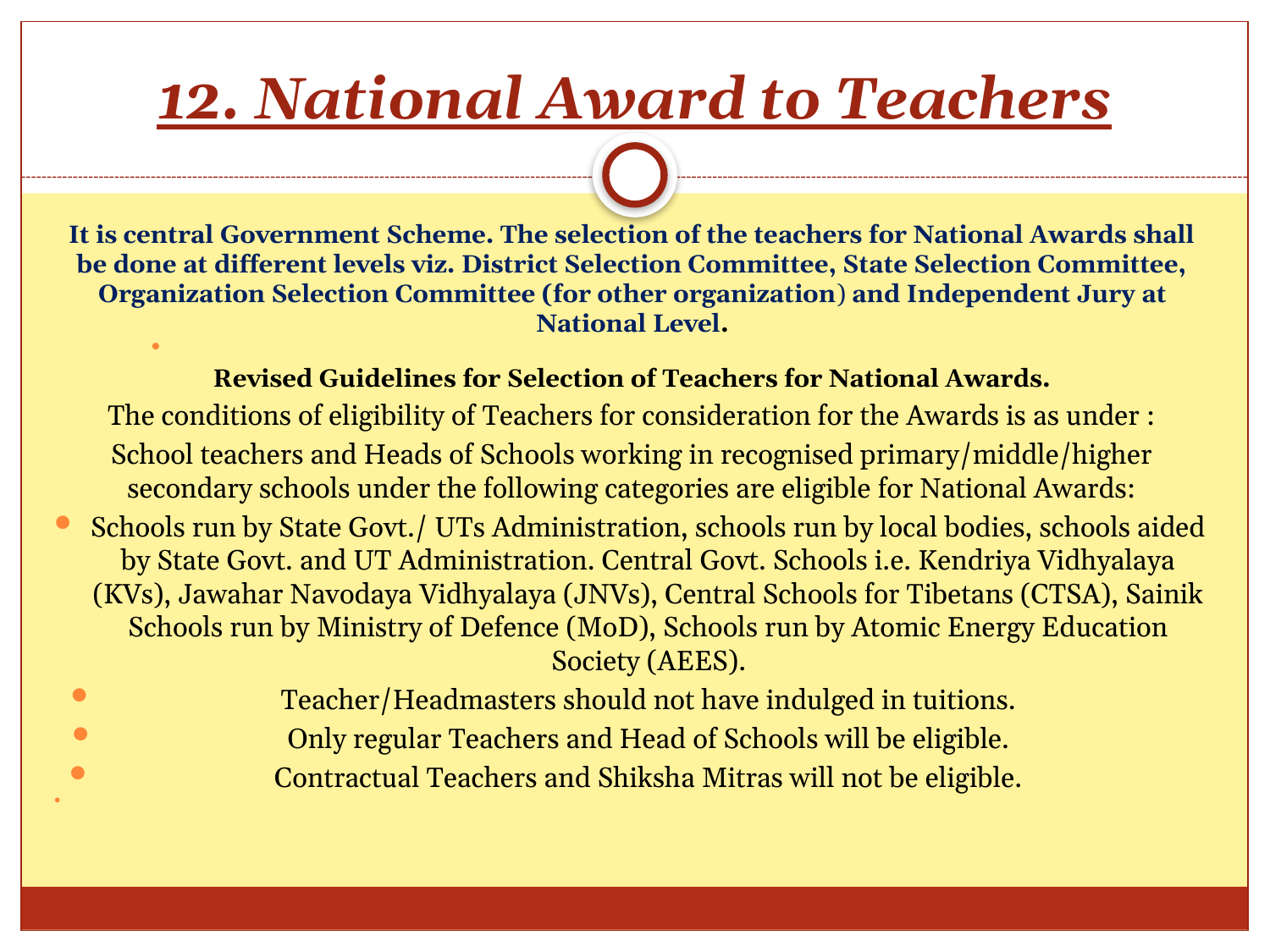

# 12. National Award to Teachers
It is central Government Scheme. The selection of the teachers for National Awards shall be done at different levels viz. District Selection Committee, State Selection Committee, Organization Selection Committee (for other organization) and Independent Jury at National Level.

Revised Guidelines for Selection of Teachers for National Awards.
The conditions of eligibility of Teachers for consideration for the Awards is as under :
School teachers and Heads of Schools working in recognised primary/middle/higher secondary schools under the following categories are eligible for National Awards:
Schools run by State Govt./ UTs Administration, schools run by local bodies, schools aided by State Govt. and UT Administration. Central Govt. Schools i.e. Kendriya Vidhyalaya (KVs), Jawahar Navodaya Vidhyalaya (JNVs), Central Schools for Tibetans (CTSA), Sainik Schools run by Ministry of Defence (MoD), Schools run by Atomic Energy Education Society (AEES).
Teacher/Headmasters should not have indulged in tuitions.
Only regular Teachers and Head of Schools will be eligible.
Contractual Teachers and Shiksha Mitras will not be eligible.